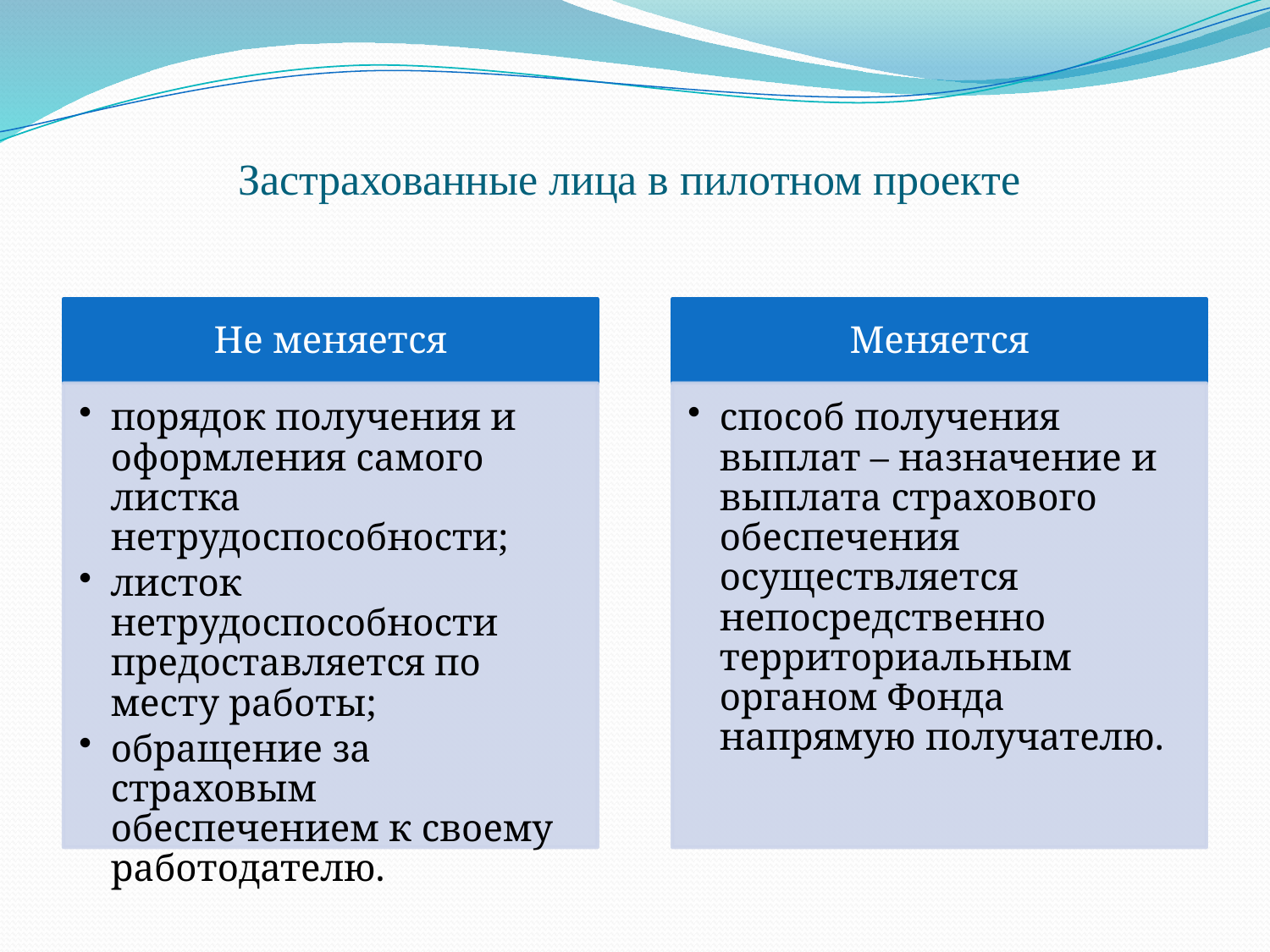

# Застрахованные лица в пилотном проекте
Не меняется
порядок получения и оформления самого листка нетрудоспособности;
листок нетрудоспособности предоставляется по месту работы;
обращение за страховым обеспечением к своему работодателю.
Меняется
способ получения выплат – назначение и выплата страхового обеспечения осуществляется непосредственно территориальным органом Фонда напрямую получателю.